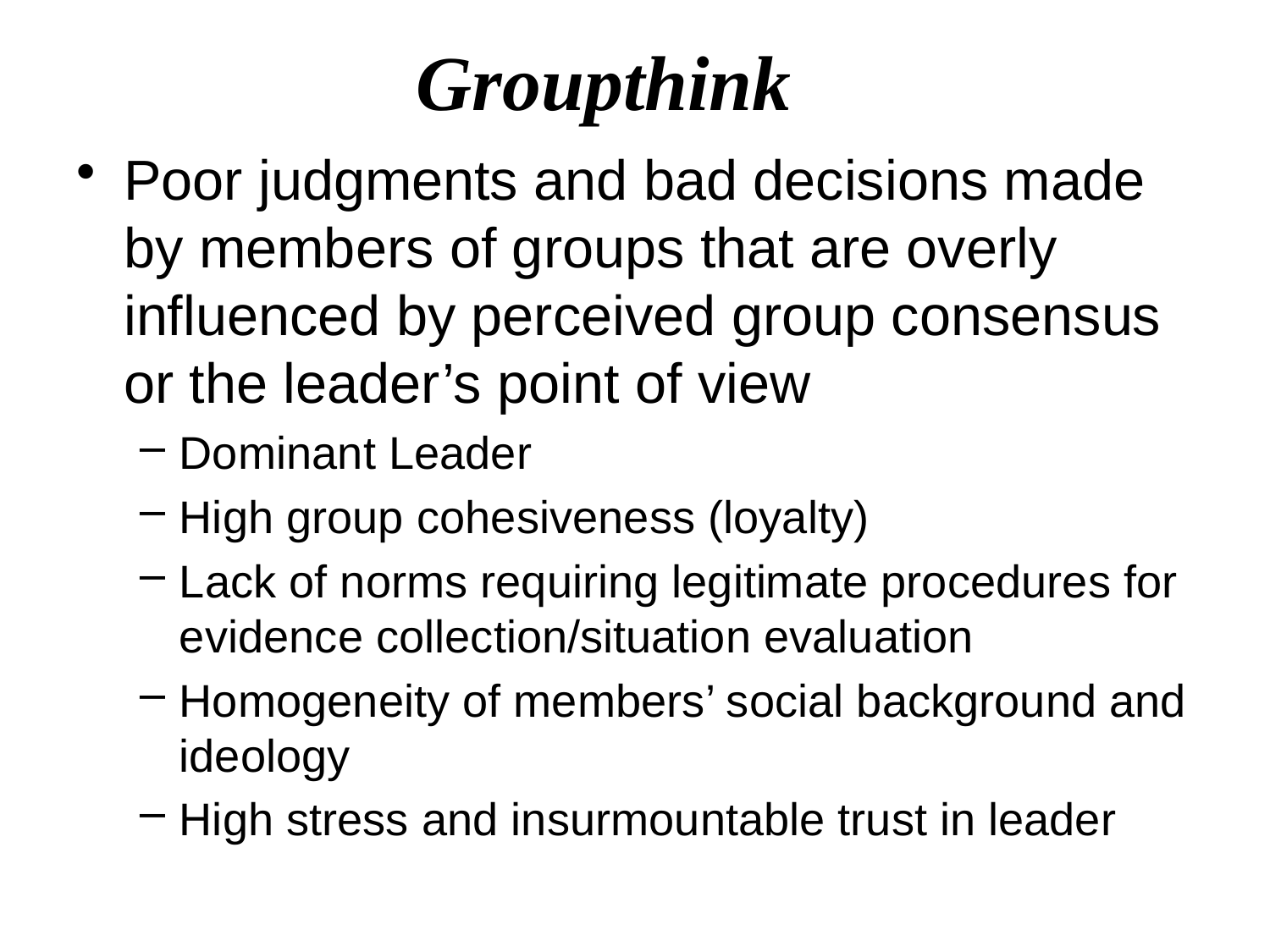

# Groupthink
Poor judgments and bad decisions made by members of groups that are overly influenced by perceived group consensus or the leader’s point of view
Dominant Leader
High group cohesiveness (loyalty)
Lack of norms requiring legitimate procedures for evidence collection/situation evaluation
Homogeneity of members’ social background and ideology
High stress and insurmountable trust in leader